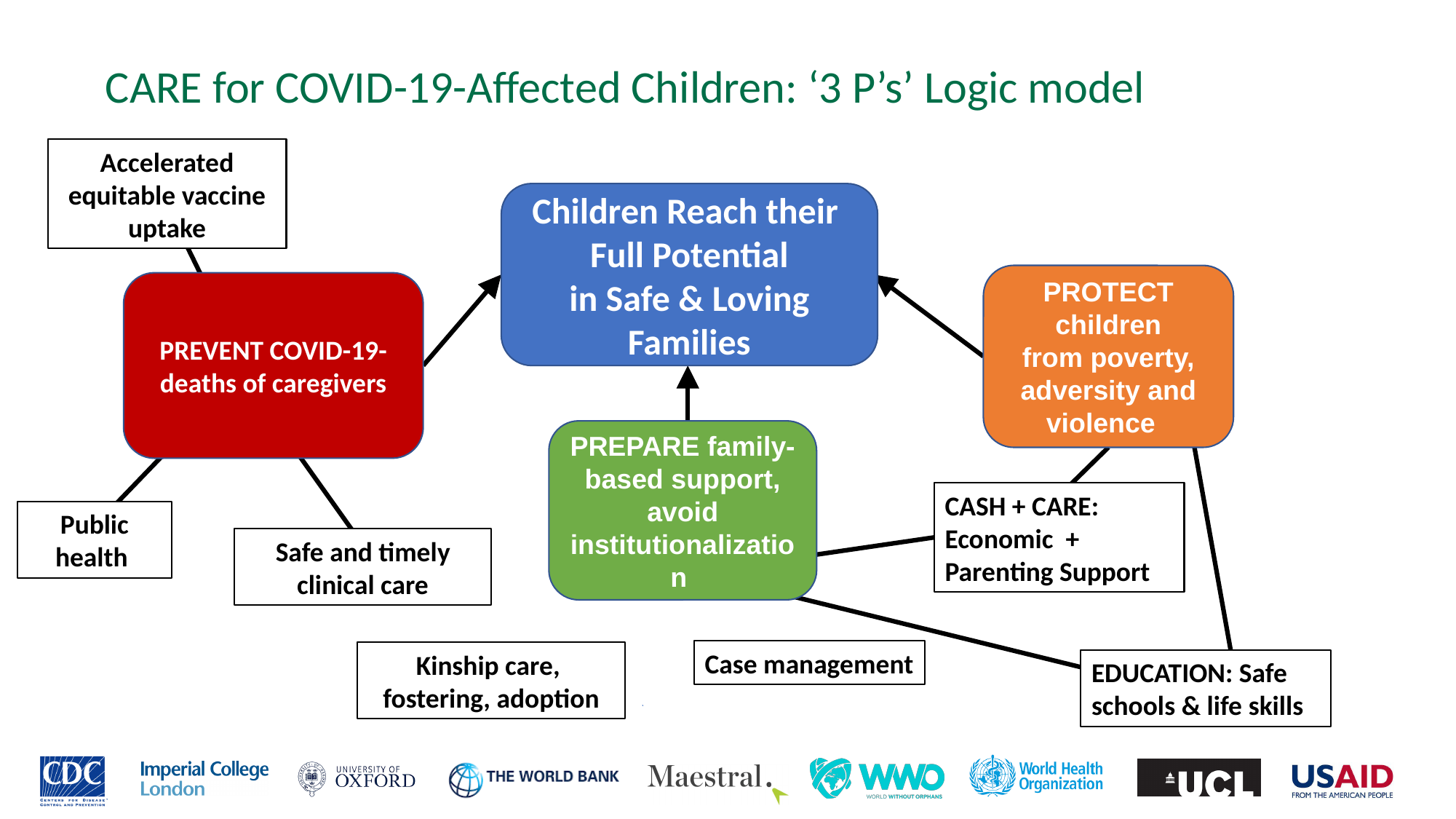

# CARE for COVID-19-Affected Children: ‘3 P’s’ Logic model
Accelerated equitable vaccine uptake
Children Reach their
 Full Potential
in Safe & Loving Families
PROTECT children from poverty, adversity and violence
PREVENT COVID-19-deaths of caregivers
PREPARE family-based support, avoid institutionalization
CASH + CARE:
Economic  + Parenting Support
Public health
Safe and timely clinical care
Case management
Kinship care,
fostering, adoption
EDUCATION: Safe schools & life skills